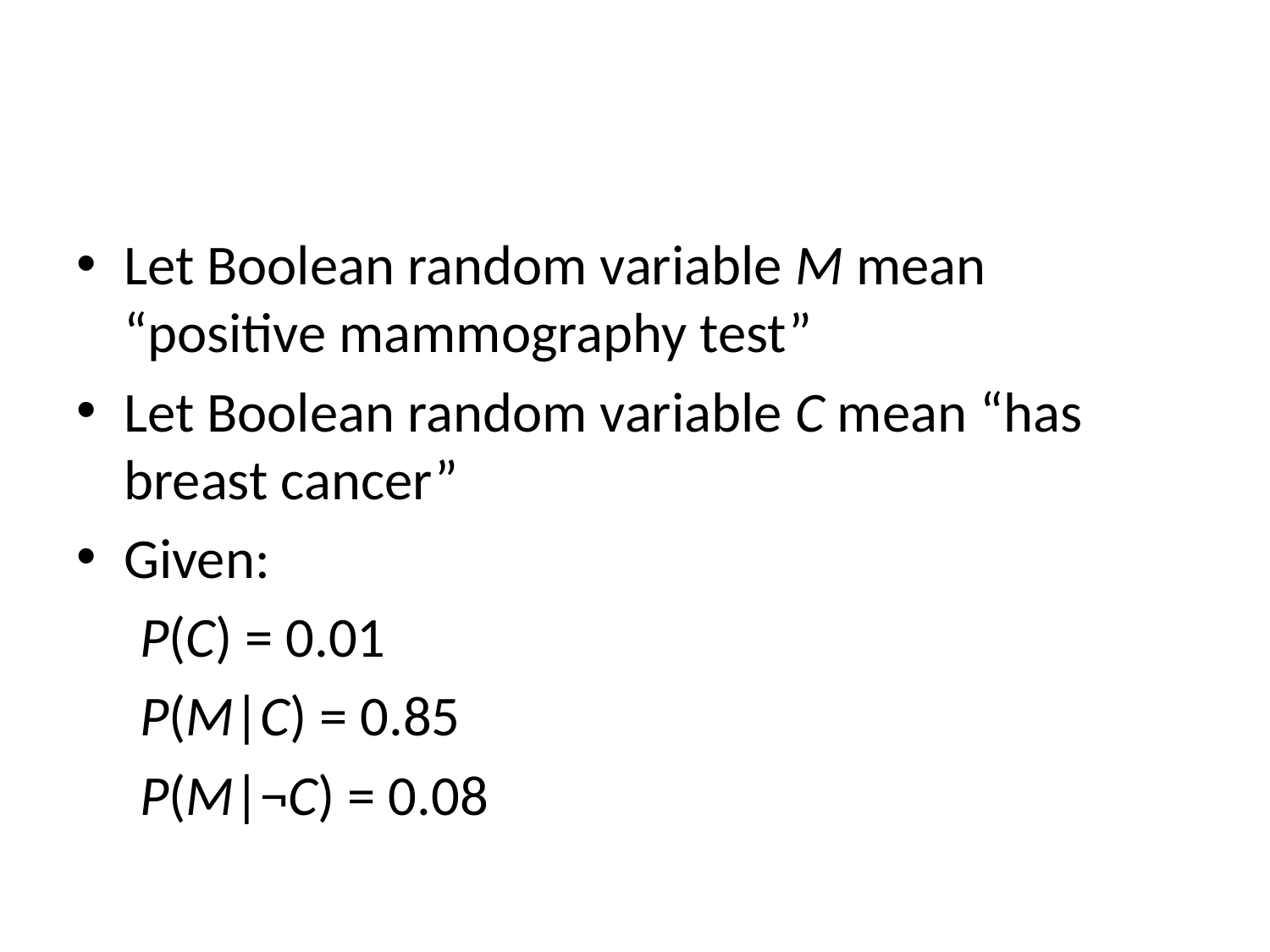

#
Let Boolean random variable M mean “positive mammography test”
Let Boolean random variable C mean “has breast cancer”
Given:
P(C) = 0.01
P(M|C) = 0.85
P(M|¬C) = 0.08